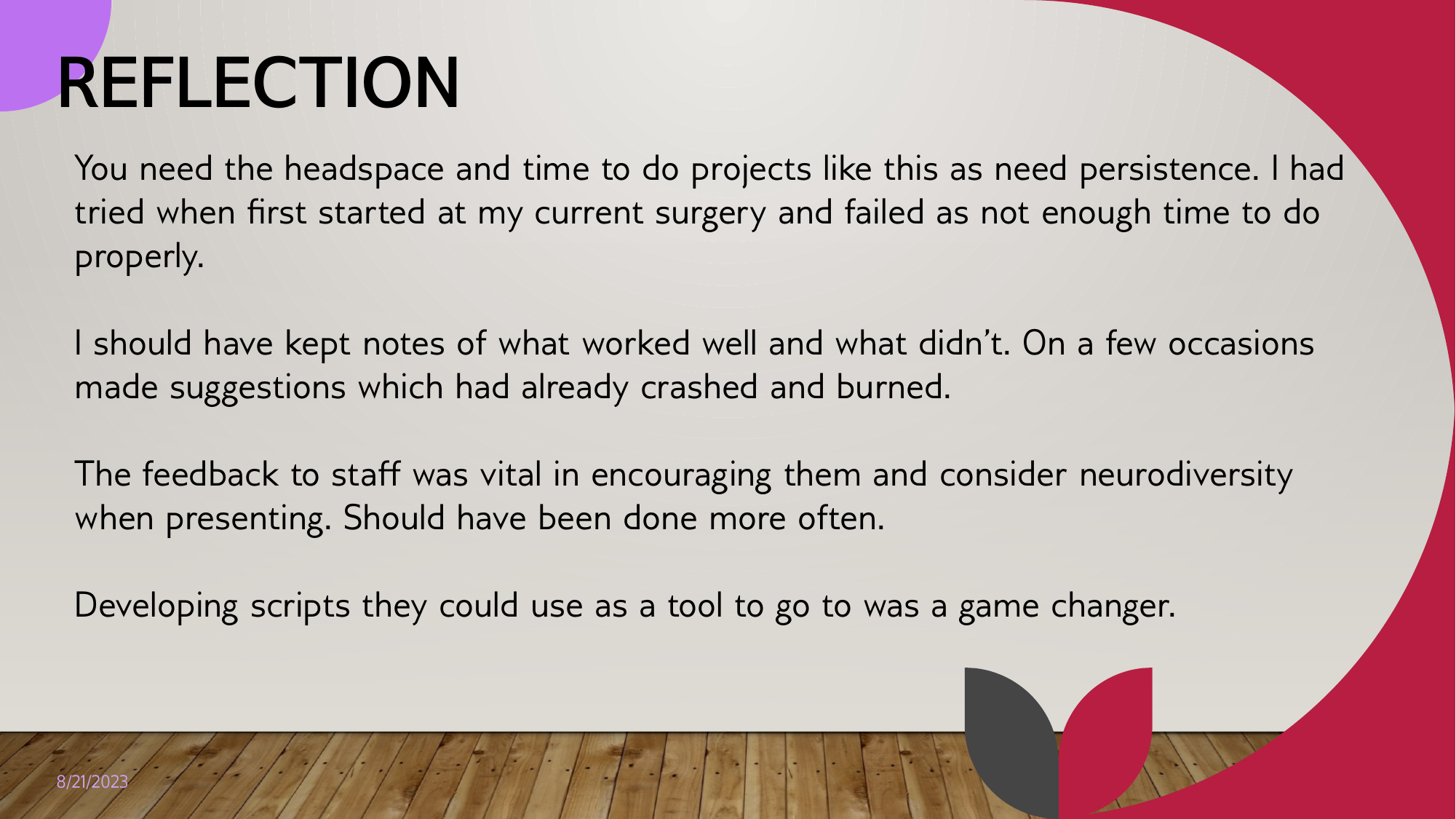

# Reflection
You need the headspace and time to do projects like this as need persistence. I had tried when first started at my current surgery and failed as not enough time to do properly.

I should have kept notes of what worked well and what didn’t. On a few occasions made suggestions which had already crashed and burned.

The feedback to staff was vital in encouraging them and consider neurodiversity when presenting. Should have been done more often.

Developing scripts they could use as a tool to go to was a game changer.
8/21/2023